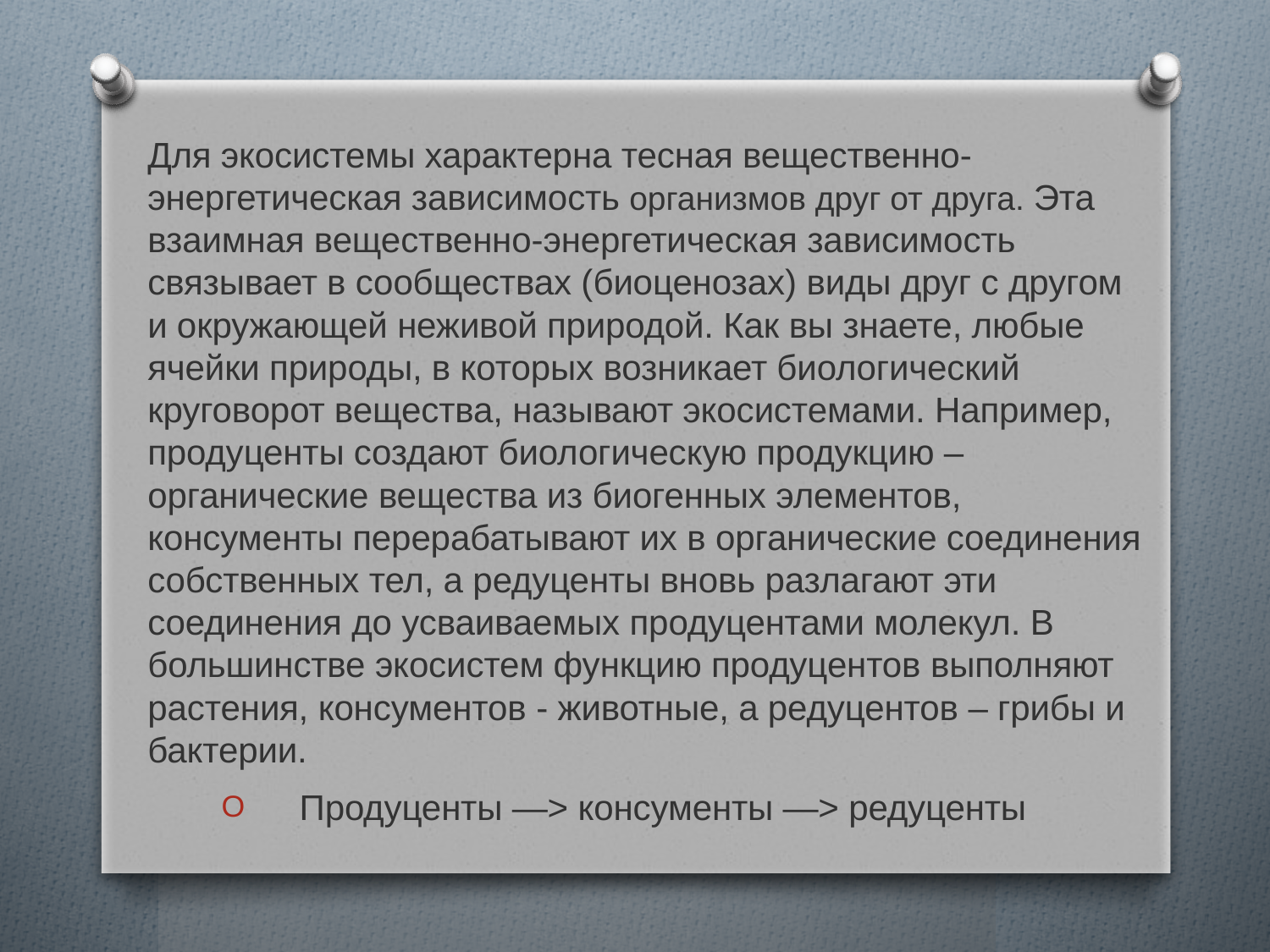

Для экосистемы характерна тесная вещественно-энергетическая зависимость организмов друг от друга. Эта взаимная вещественно-энергетическая зависимость связывает в сообществах (биоценозах) виды друг с другом и окружающей неживой природой. Как вы знаете, любые ячейки природы, в которых возникает биологический круговорот вещества, называют экосистемами. Например, продуценты создают биологическую продукцию – органические вещества из биогенных элементов, консументы перерабатывают их в органические соединения собственных тел, а редуценты вновь разлагают эти соединения до усваиваемых продуцентами молекул. В большинстве экосистем функцию продуцентов выполняют растения, консументов - животные, а редуцентов – грибы и бактерии.
Продуценты —> консументы —> редуценты